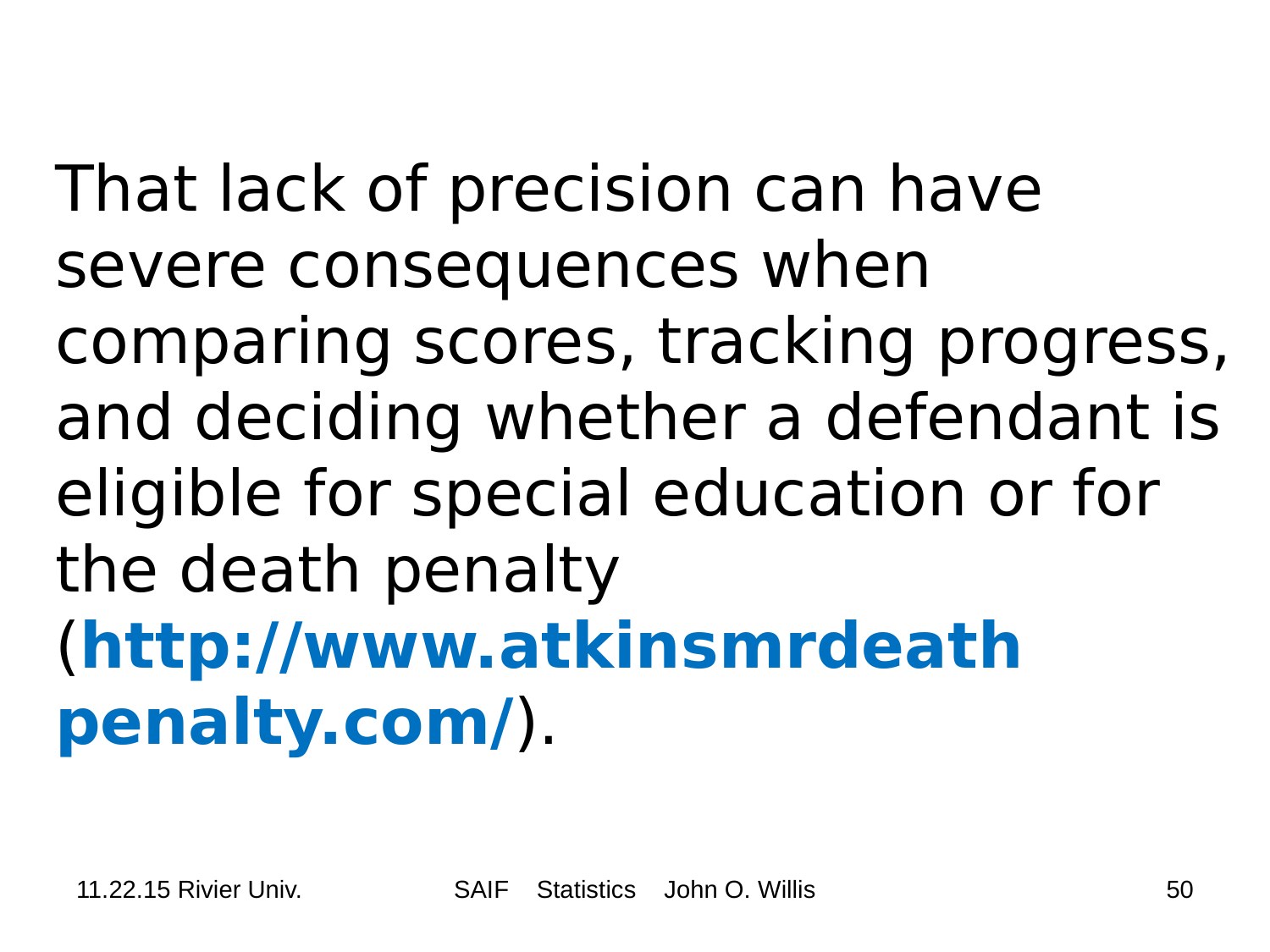

# That lack of precision can have severe consequences when comparing scores, tracking progress, and deciding whether a defendant is eligible for special education or for the death penalty (http://www.atkinsmrdeath penalty.com/).
11.22.15 Rivier Univ.
SAIF    Statistics    John O. Willis
50